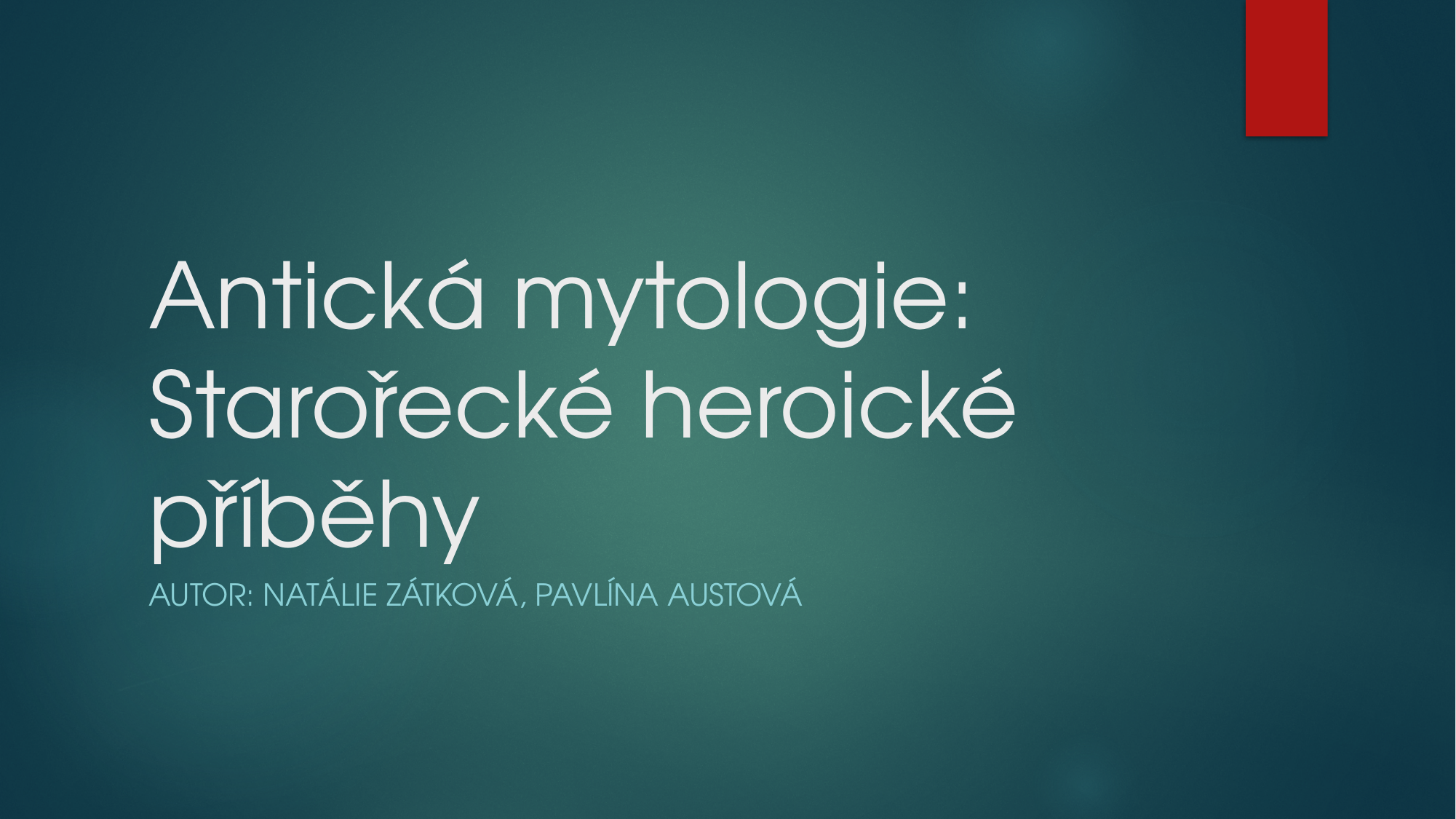

# Antická mytologie: Starořecké heroické příběhy
Autor: Natálie Zátková, Pavlína Austová